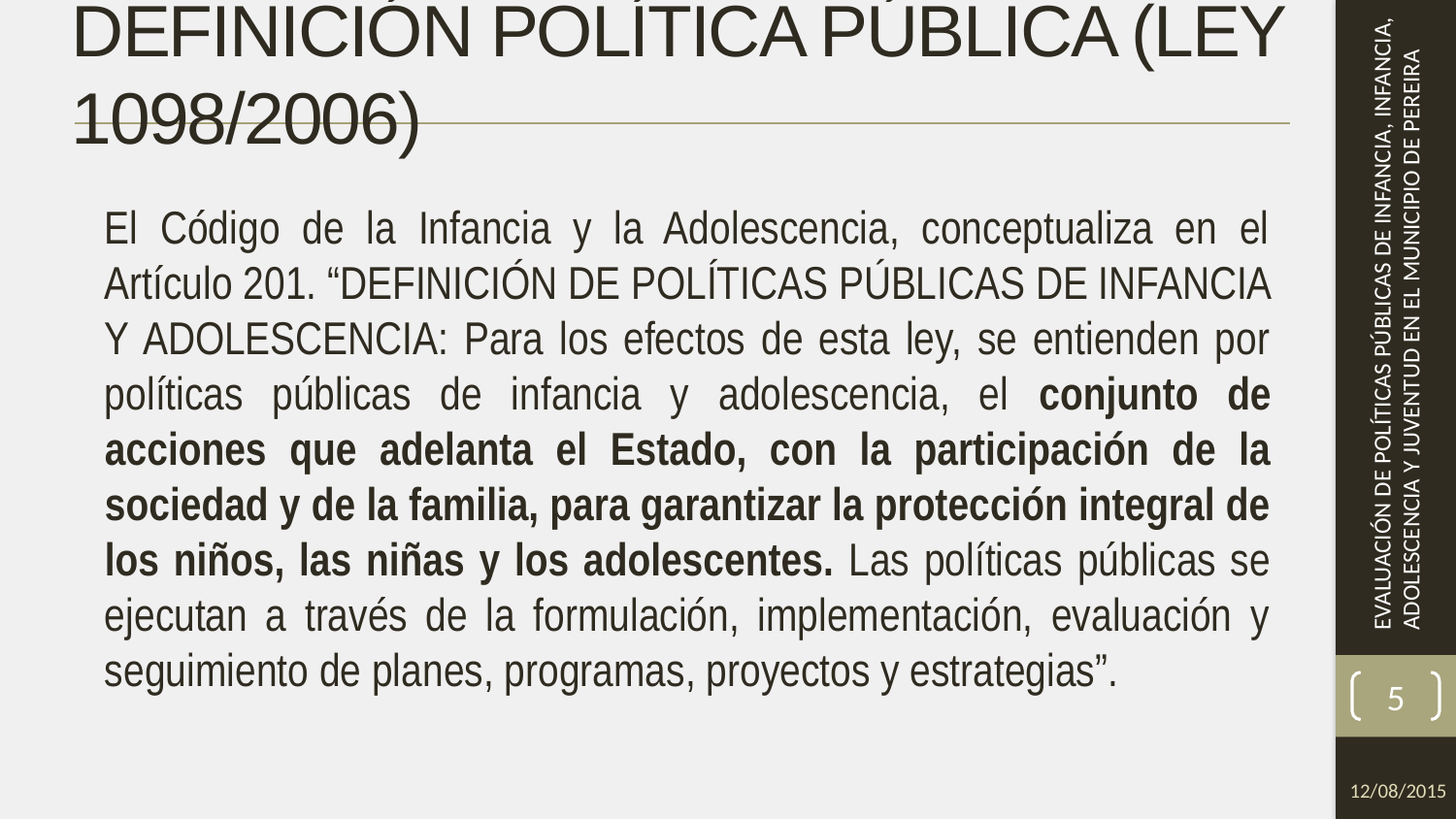

# DEFINICIÓN POLÍTICA PÚBLICA (LEY 1098/2006)
El Código de la Infancia y la Adolescencia, conceptualiza en el Artículo 201. “DEFINICIÓN DE POLÍTICAS PÚBLICAS DE INFANCIA Y ADOLESCENCIA: Para los efectos de esta ley, se entienden por políticas públicas de infancia y adolescencia, el conjunto de acciones que adelanta el Estado, con la participación de la sociedad y de la familia, para garantizar la protección integral de los niños, las niñas y los adolescentes. Las políticas públicas se ejecutan a través de la formulación, implementación, evaluación y seguimiento de planes, programas, proyectos y estrategias”.

5
12/08/2015